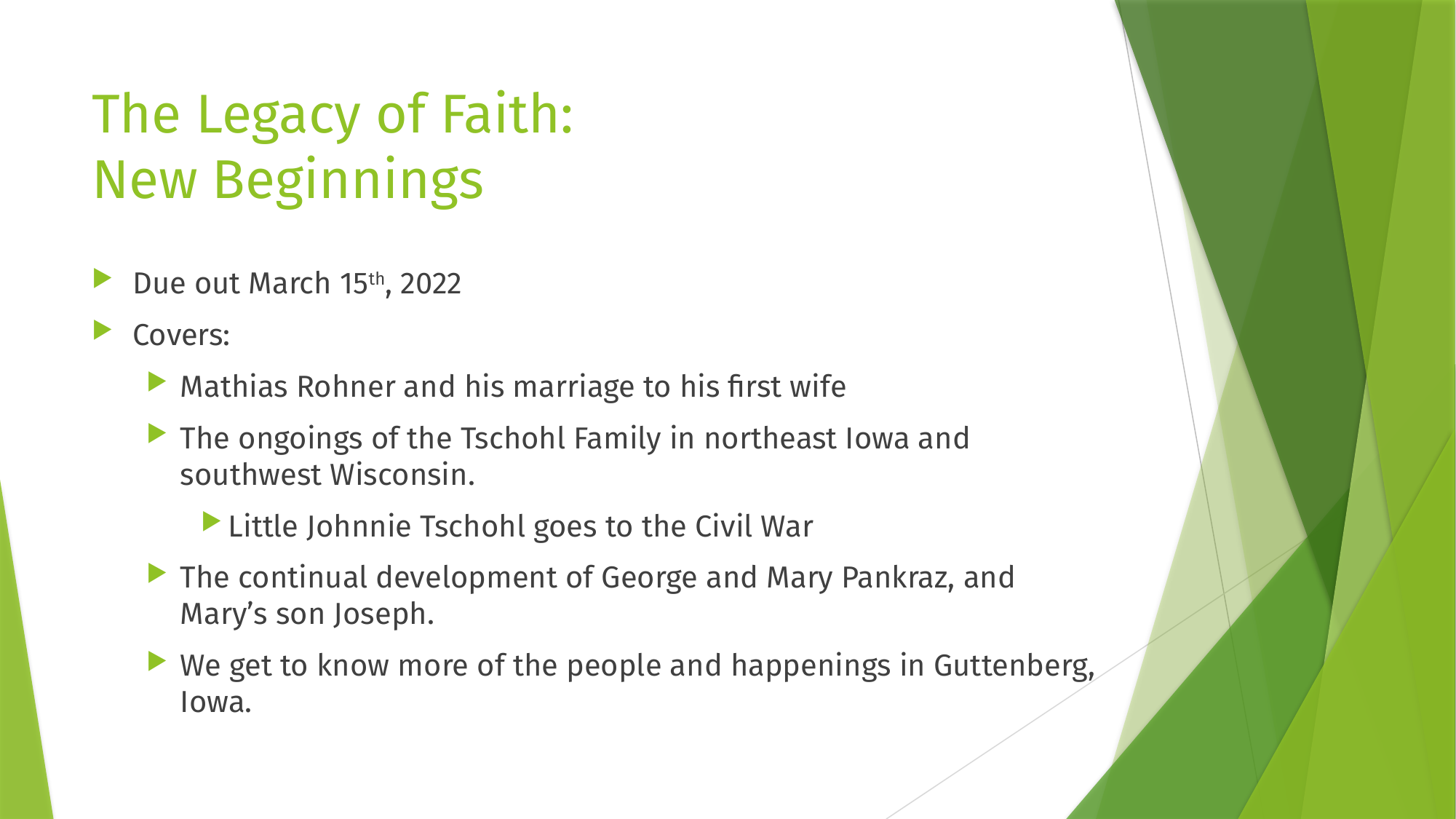

# The Legacy of Faith: New Beginnings
Due out March 15th, 2022
Covers:
Mathias Rohner and his marriage to his first wife
The ongoings of the Tschohl Family in northeast Iowa and southwest Wisconsin.
Little Johnnie Tschohl goes to the Civil War
The continual development of George and Mary Pankraz, and Mary’s son Joseph.
We get to know more of the people and happenings in Guttenberg, Iowa.